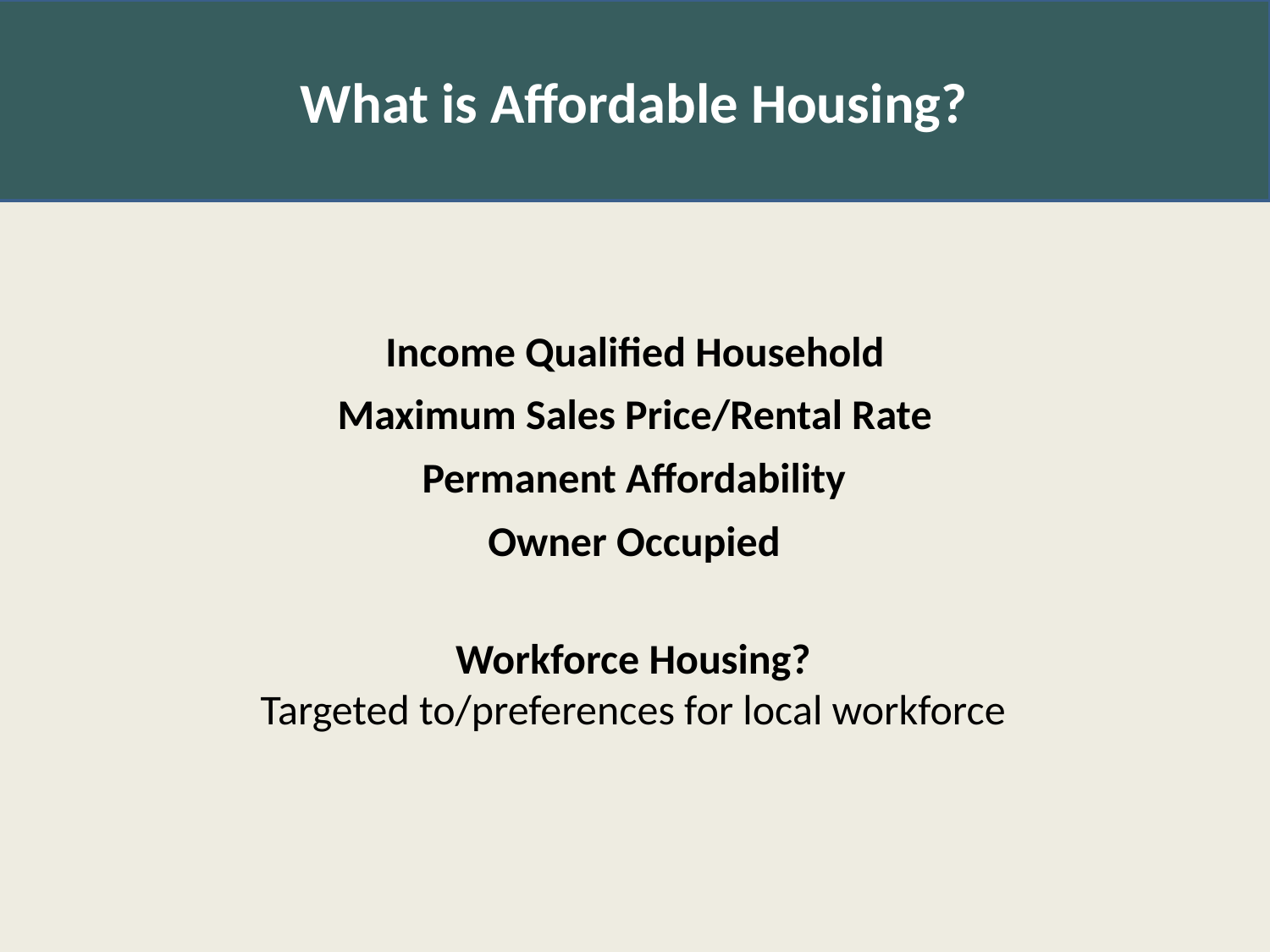

What is Affordable Housing?
Income Qualified Household
Maximum Sales Price/Rental Rate

Permanent Affordability
Owner Occupied

Workforce Housing?
Targeted to/preferences for local workforce